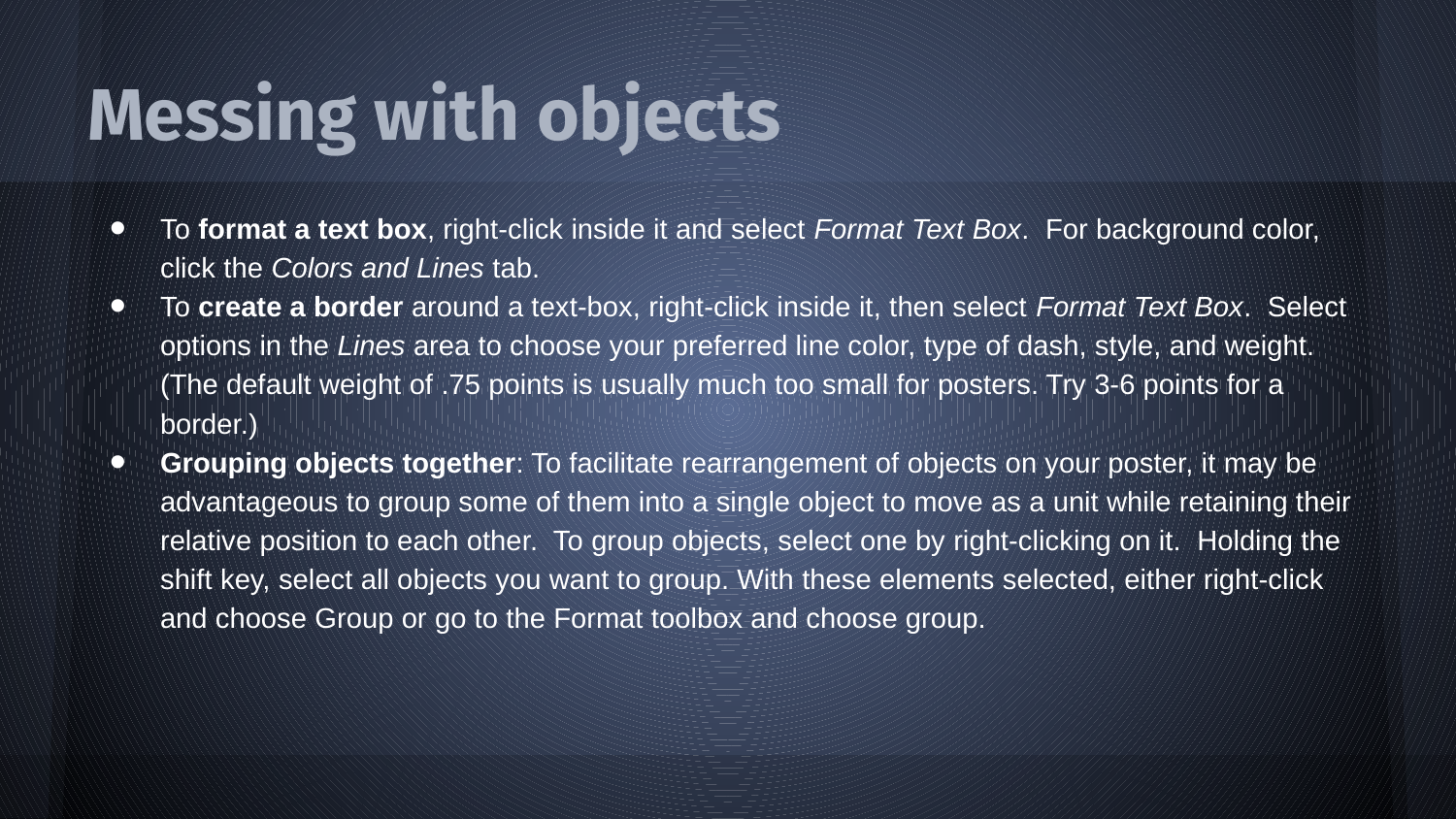

# Messing with objects
To format a text box, right-click inside it and select Format Text Box.  For background color, click the Colors and Lines tab.
To create a border around a text-box, right-click inside it, then select Format Text Box.  Select options in the Lines area to choose your preferred line color, type of dash, style, and weight.  (The default weight of .75 points is usually much too small for posters. Try 3-6 points for a border.)
Grouping objects together: To facilitate rearrangement of objects on your poster, it may be advantageous to group some of them into a single object to move as a unit while retaining their relative position to each other.  To group objects, select one by right-clicking on it.  Holding the shift key, select all objects you want to group. With these elements selected, either right-click and choose Group or go to the Format toolbox and choose group.